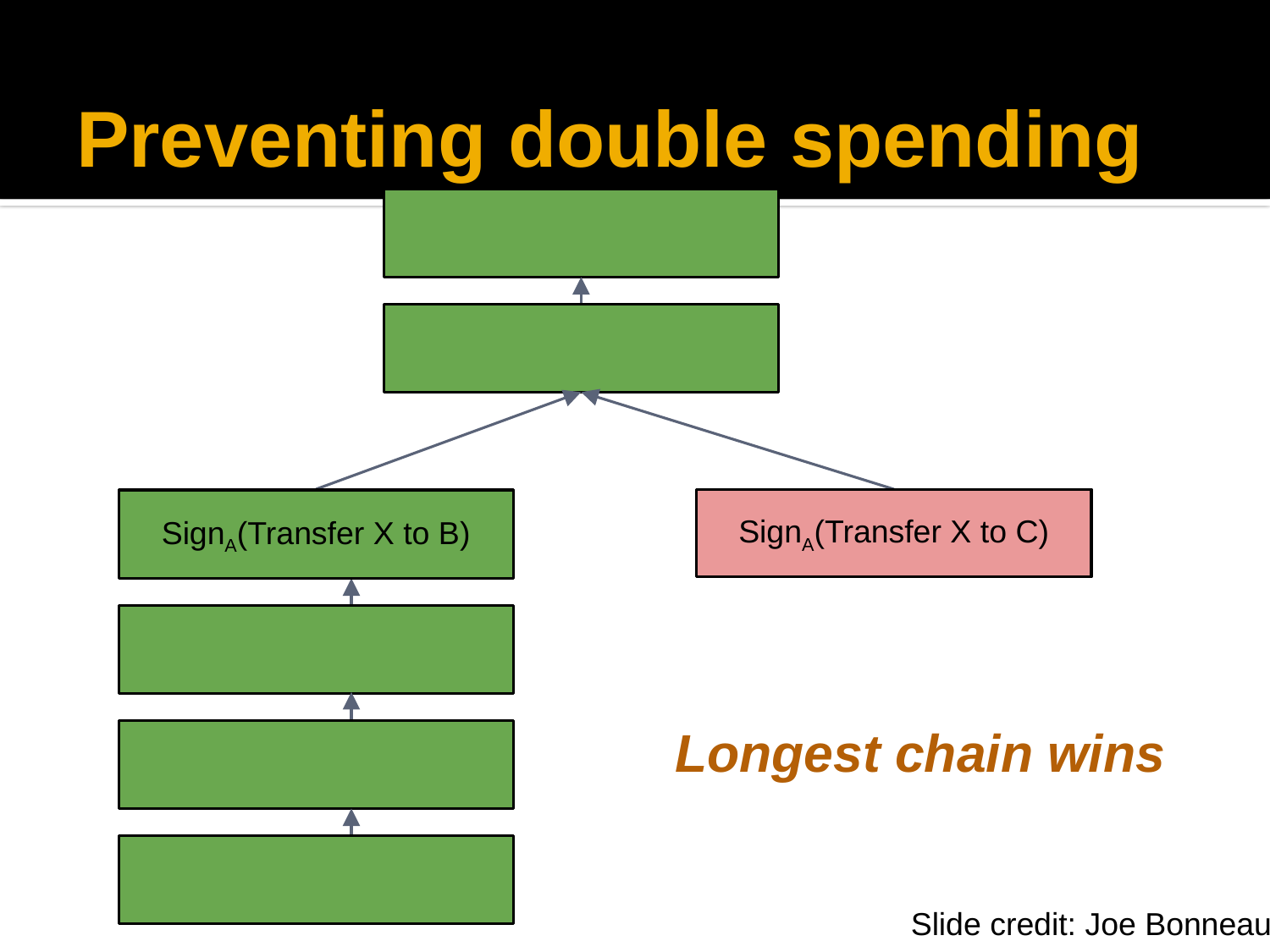

# Preventing double spending

SignA(Transfer X to B)
SignA(Transfer X to C)
SignA(Transfer X to B)

Longest chain wins

Slide credit: Joe Bonneau